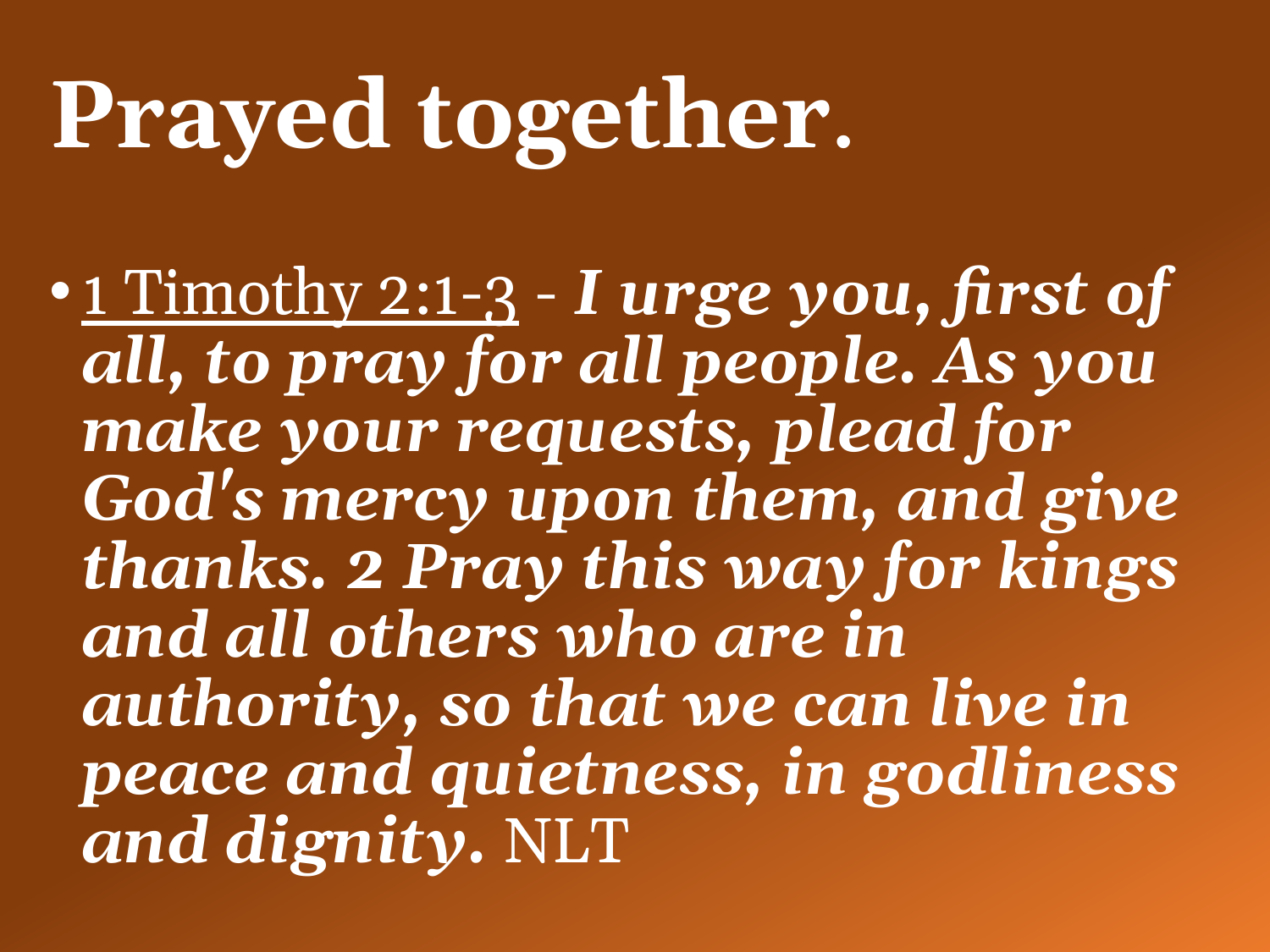

# Prayed together.
1 Timothy 2:1-3 - I urge you, first of all, to pray for all people. As you make your requests, plead for God's mercy upon them, and give thanks. 2 Pray this way for kings and all others who are in authority, so that we can live in peace and quietness, in godliness and dignity. NLT